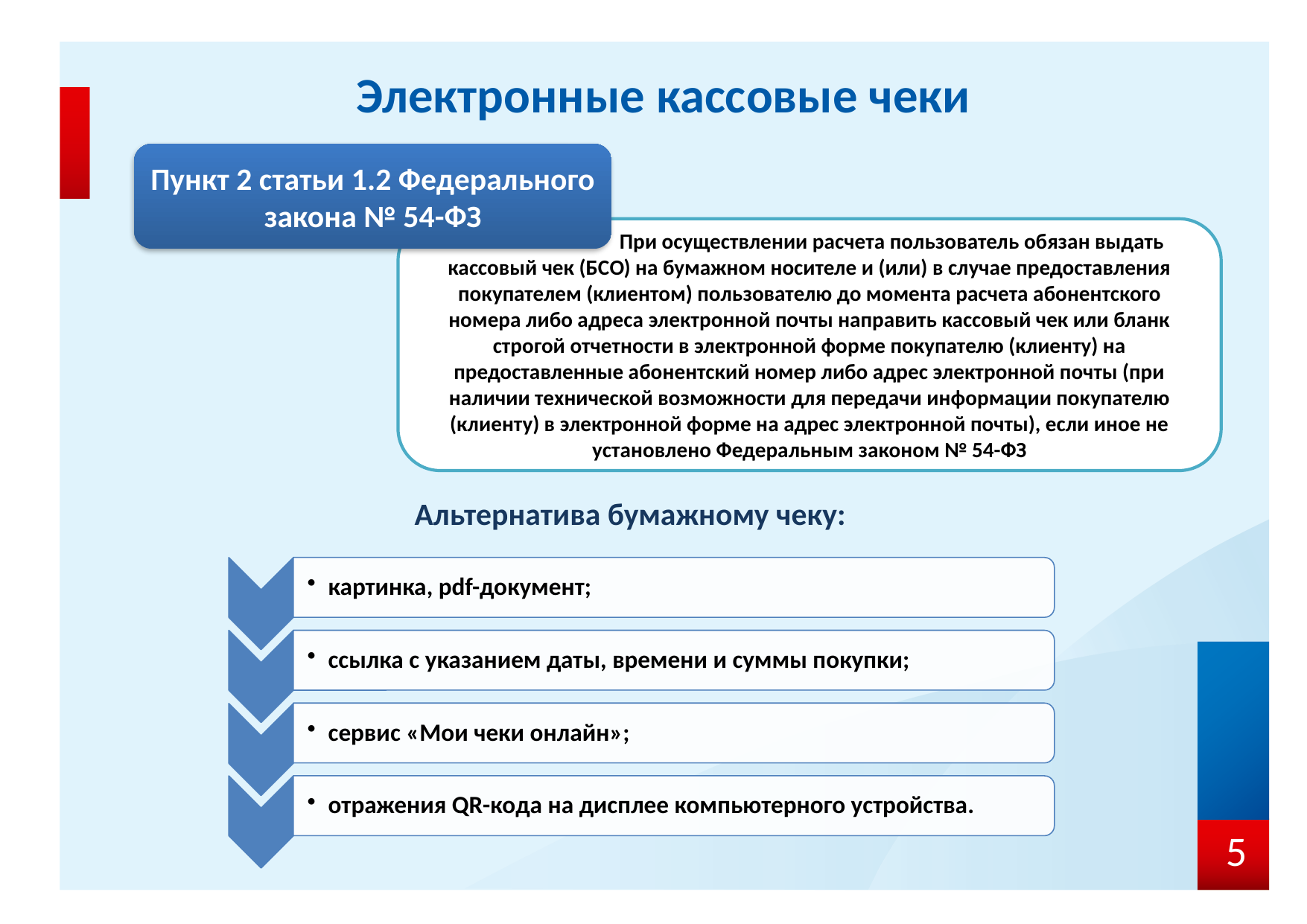

Электронные кассовые чеки
#
Пункт 2 статьи 1.2 Федерального закона № 54-ФЗ
                                  При осуществлении расчета пользователь обязан выдать кассовый чек (БСО) на бумажном носителе и (или) в случае предоставления покупателем (клиентом) пользователю до момента расчета абонентского номера либо адреса электронной почты направить кассовый чек или бланк строгой отчетности в электронной форме покупателю (клиенту) на предоставленные абонентский номер либо адрес электронной почты (при наличии технической возможности для передачи информации покупателю (клиенту) в электронной форме на адрес электронной почты), если иное не установлено Федеральным законом № 54-ФЗ
Альтернатива бумажному чеку:

картинка, pdf-документ;

ссылка с указанием даты, времени и суммы покупки;

сервис «Мои чеки онлайн»;

отражения QR-кода на дисплее компьютерного устройства.
5